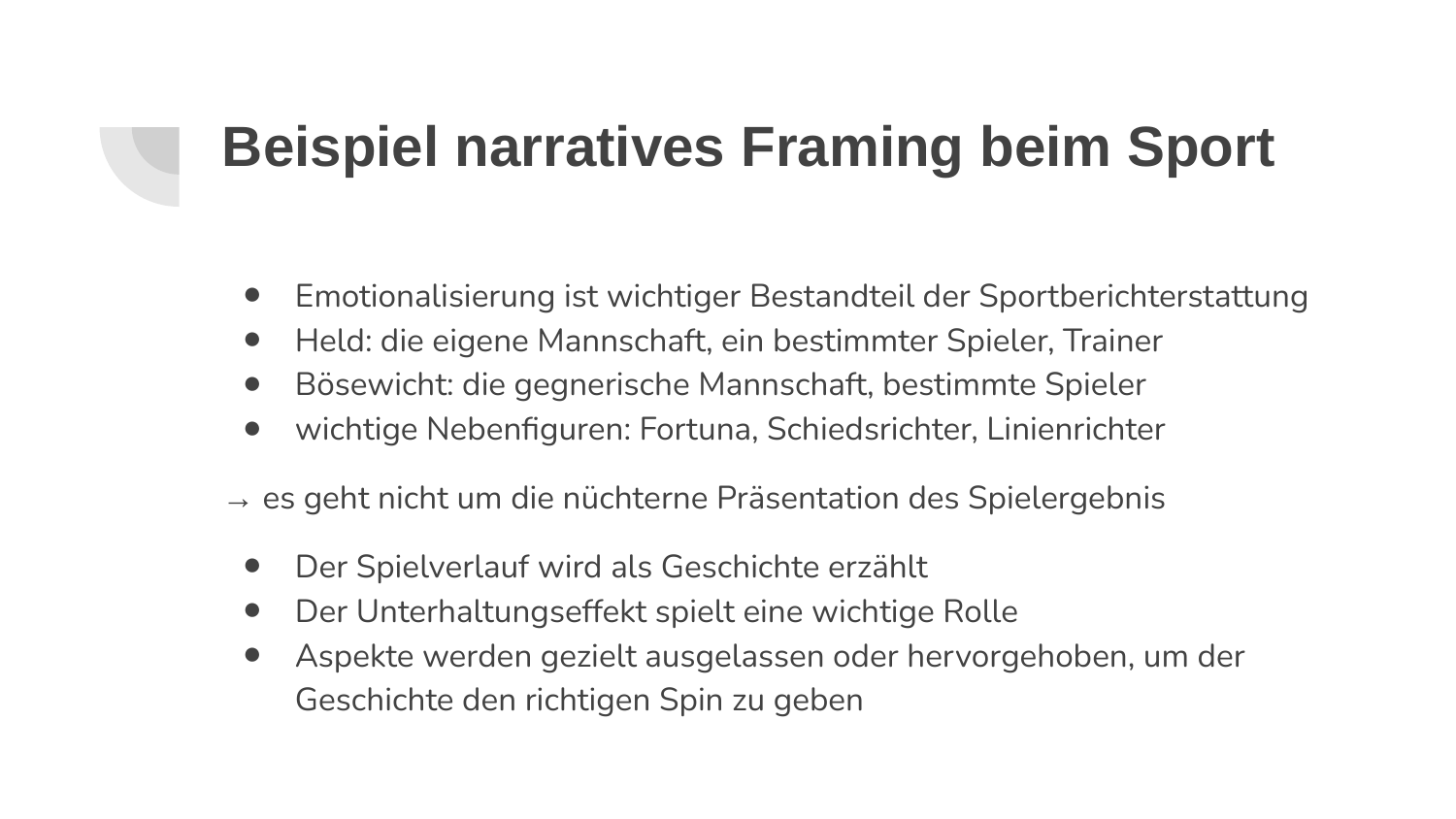

# Beispiel narratives Framing beim Sport
Emotionalisierung ist wichtiger Bestandteil der Sportberichterstattung
Held: die eigene Mannschaft, ein bestimmter Spieler, Trainer
Bösewicht: die gegnerische Mannschaft, bestimmte Spieler
wichtige Nebenfiguren: Fortuna, Schiedsrichter, Linienrichter
→ es geht nicht um die nüchterne Präsentation des Spielergebnis
Der Spielverlauf wird als Geschichte erzählt
Der Unterhaltungseffekt spielt eine wichtige Rolle
Aspekte werden gezielt ausgelassen oder hervorgehoben, um der Geschichte den richtigen Spin zu geben